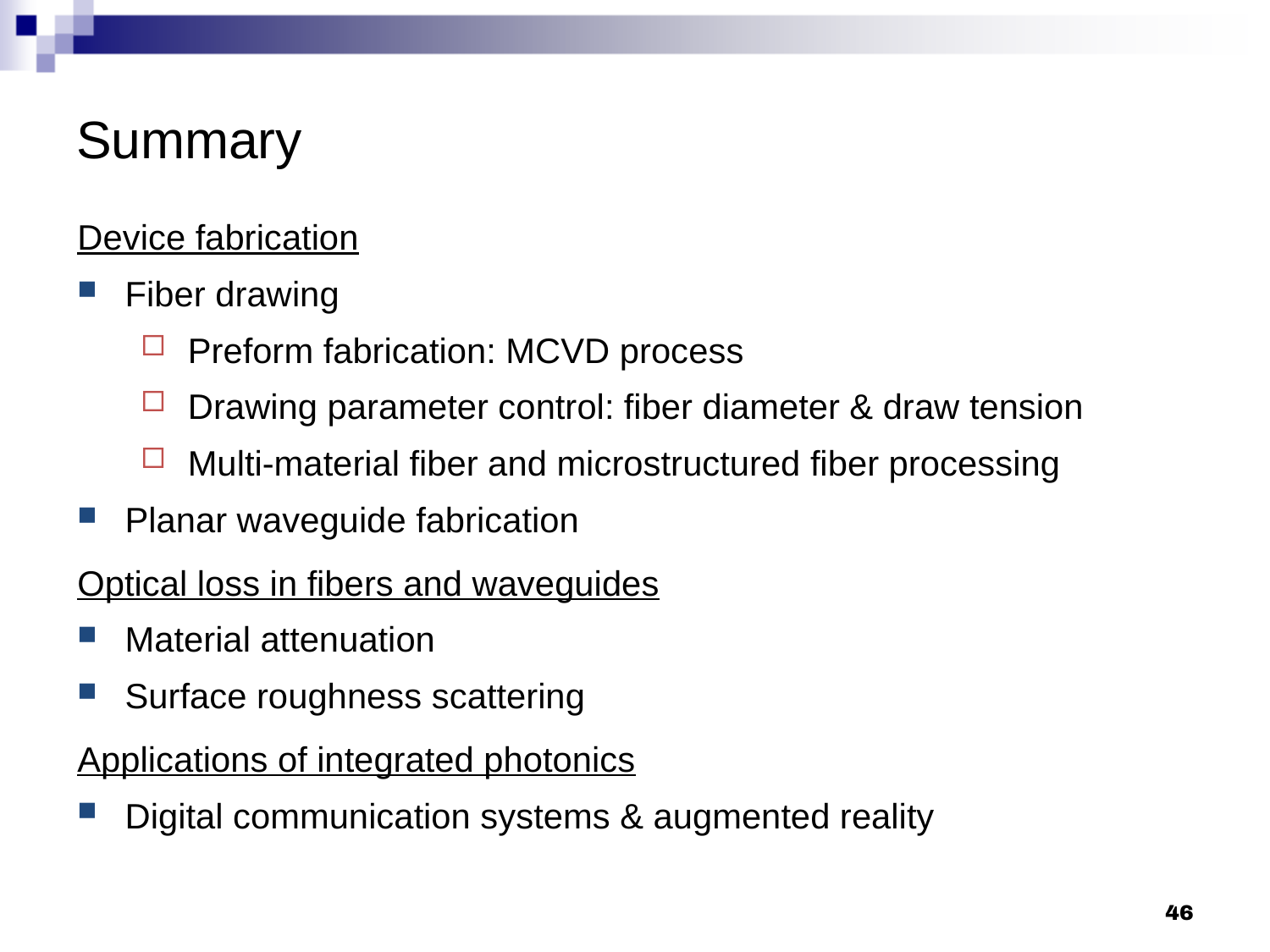

# Summary
Device fabrication
Fiber drawing
Preform fabrication: MCVD process
Drawing parameter control: fiber diameter & draw tension
Multi-material fiber and microstructured fiber processing
Planar waveguide fabrication
Optical loss in fibers and waveguides
Material attenuation
Surface roughness scattering
Applications of integrated photonics
Digital communication systems & augmented reality
46